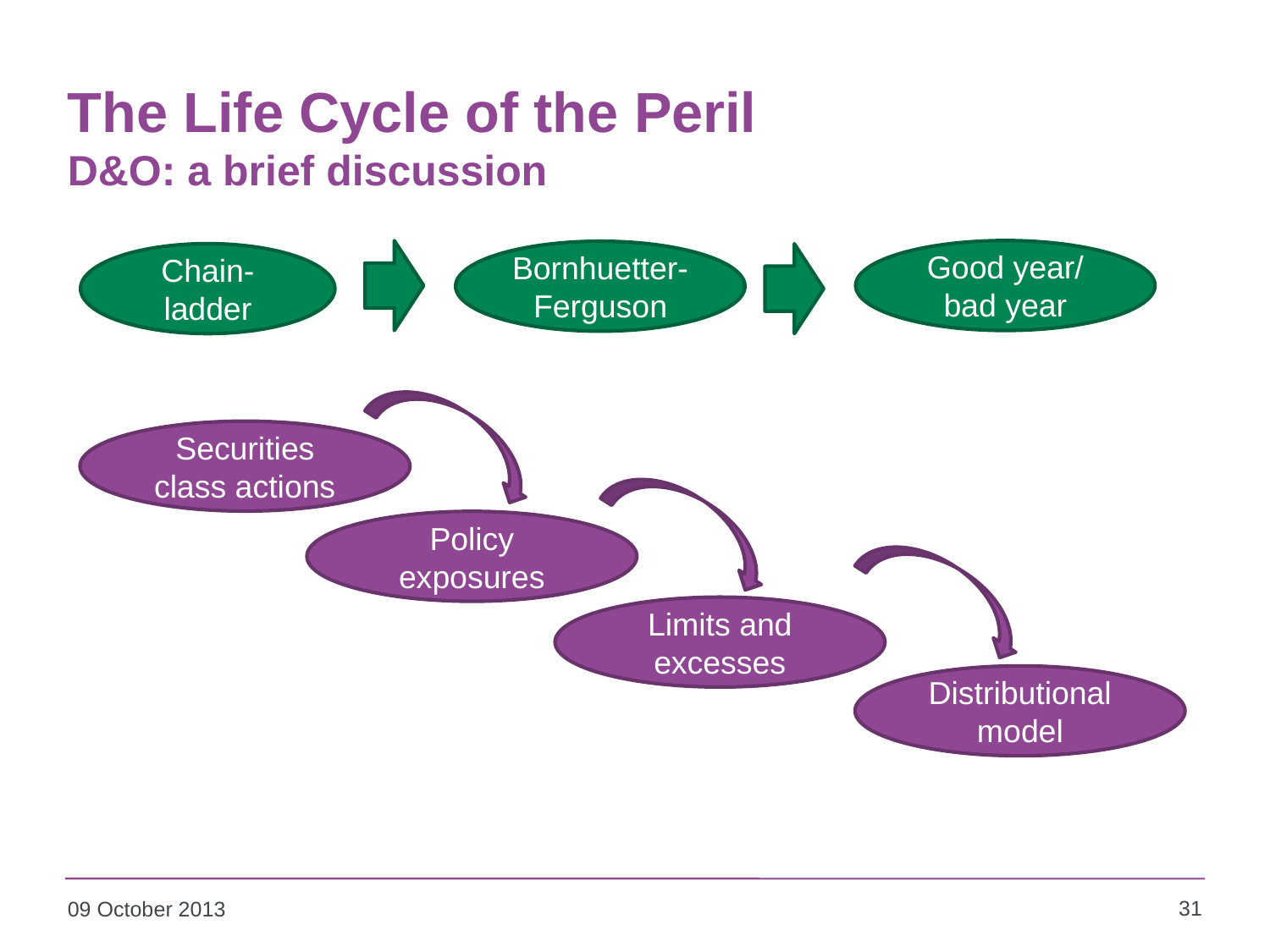

# The Life Cycle of the Peril D&O: a brief discussion
Good year/ bad year
Bornhuetter-Ferguson
Chain-ladder

Securities class actions

Policy exposures
Limits and excesses
Distributional model
31
09 October 2013